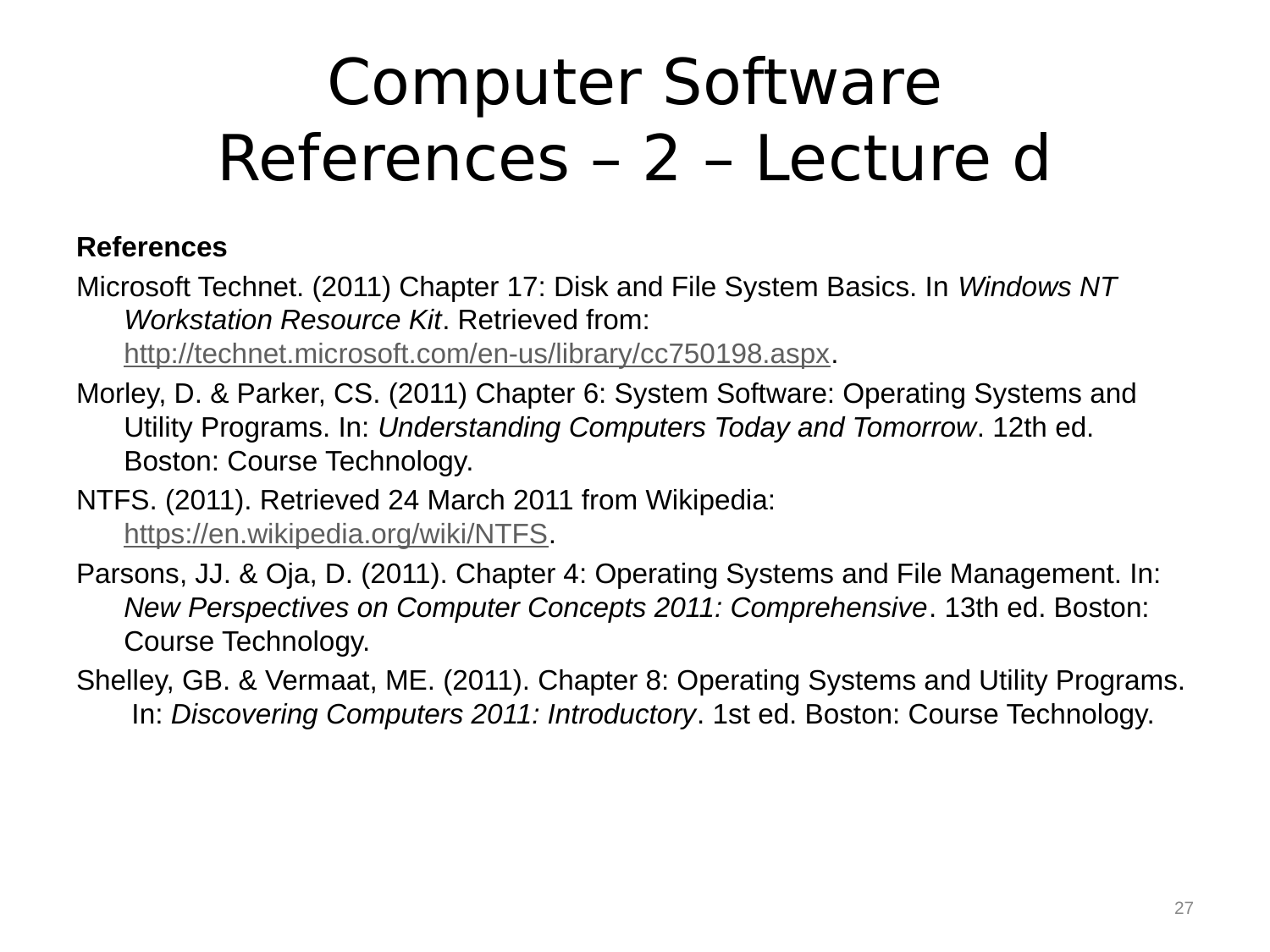

# Computer Software References – 2 – Lecture d
References
Microsoft Technet. (2011) Chapter 17: Disk and File System Basics. In Windows NT Workstation Resource Kit. Retrieved from: http://technet.microsoft.com/en-us/library/cc750198.aspx.
Morley, D. & Parker, CS. (2011) Chapter 6: System Software: Operating Systems and Utility Programs. In: Understanding Computers Today and Tomorrow. 12th ed. Boston: Course Technology.
NTFS. (2011). Retrieved 24 March 2011 from Wikipedia: https://en.wikipedia.org/wiki/NTFS.
Parsons, JJ. & Oja, D. (2011). Chapter 4: Operating Systems and File Management. In: New Perspectives on Computer Concepts 2011: Comprehensive. 13th ed. Boston: Course Technology.
Shelley, GB. & Vermaat, ME. (2011). Chapter 8: Operating Systems and Utility Programs.  In: Discovering Computers 2011: Introductory. 1st ed. Boston: Course Technology.
27